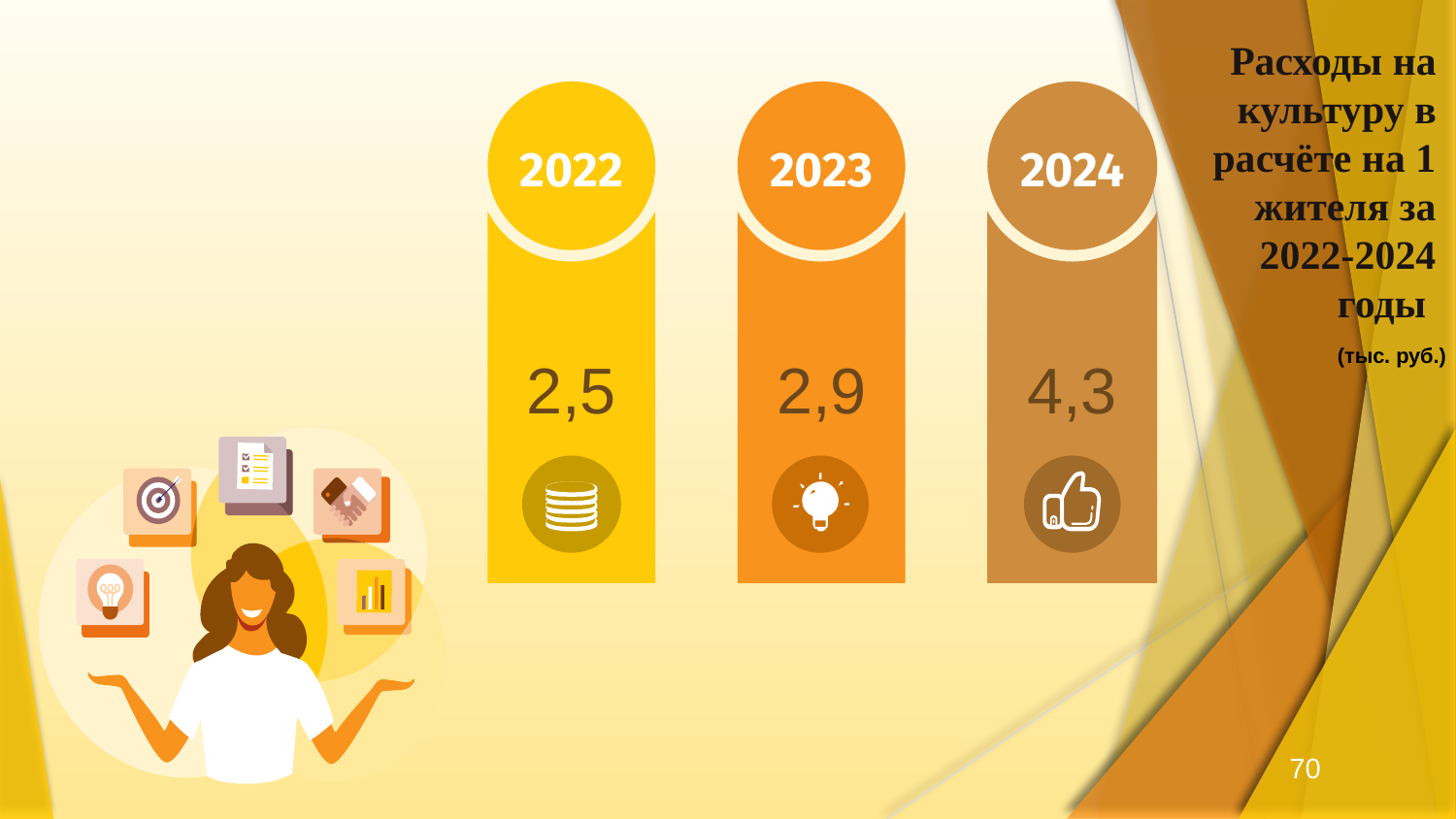

Расходы на культуру в расчёте на 1 жителя за 2022-2024 годы

2022
2023
2024

2,5
2,9
4,3
(тыс. руб.)

 70